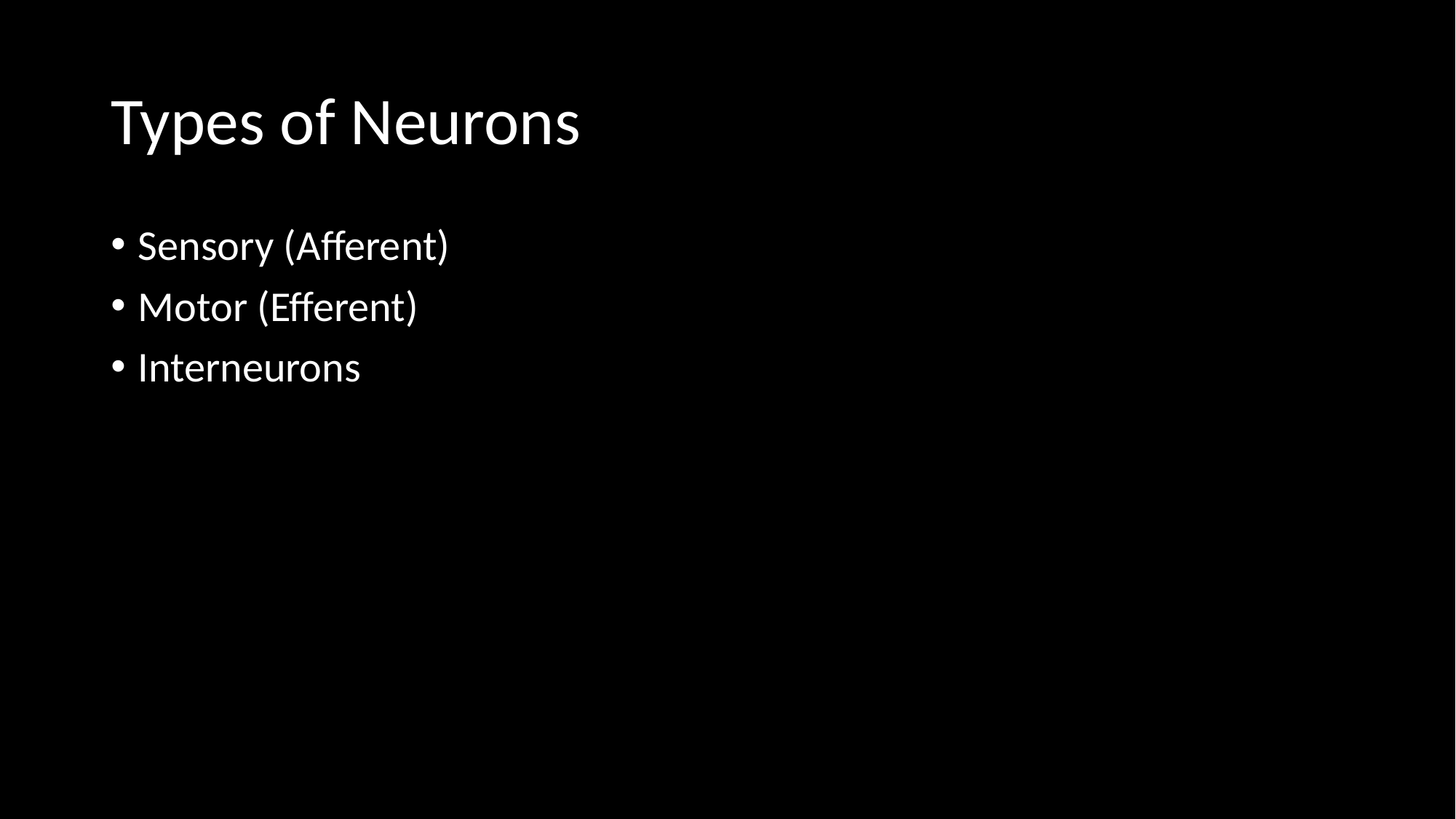

# Types of Neurons
Sensory (Afferent)
Motor (Efferent)
Interneurons